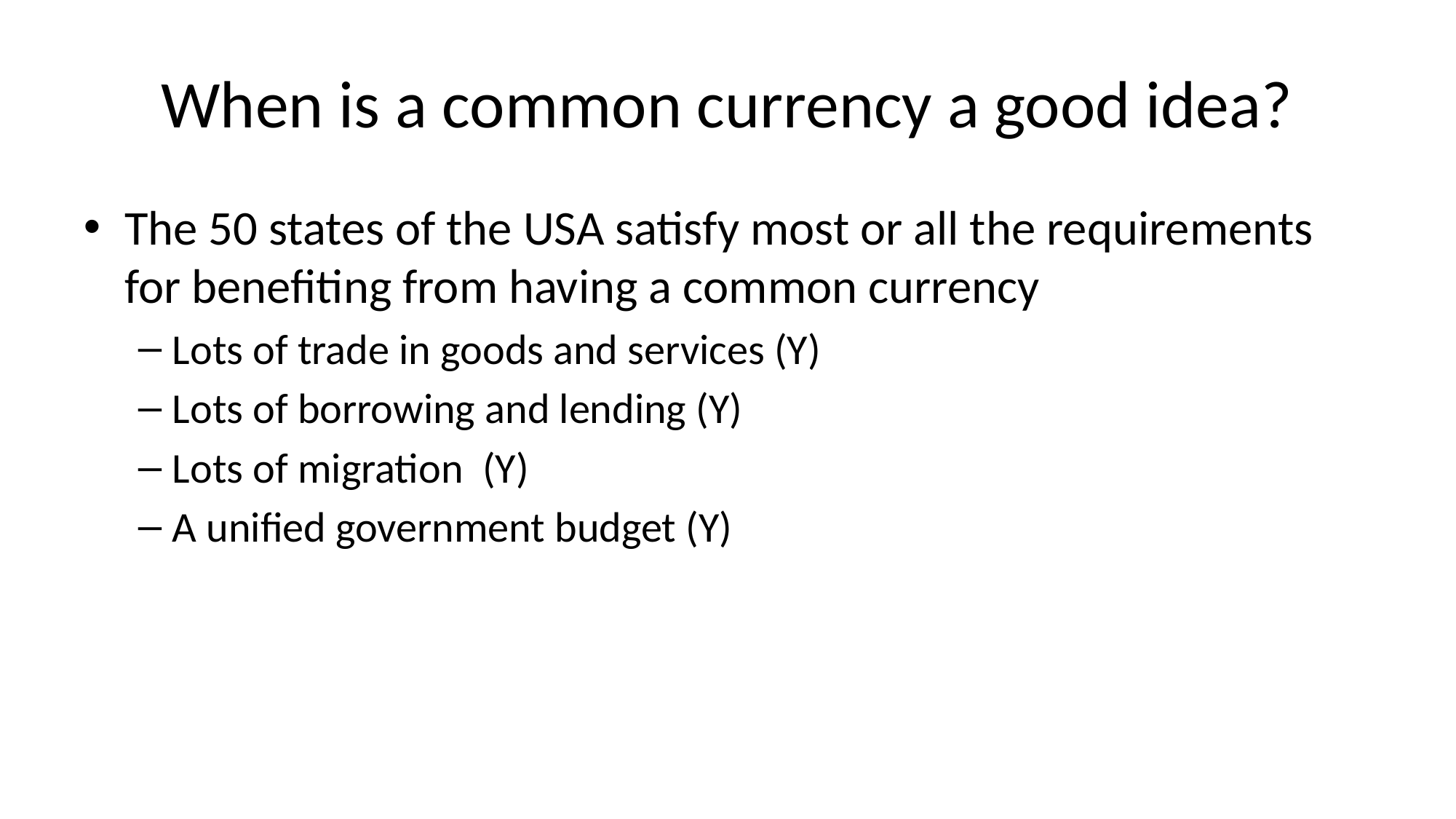

# When is a common currency a good idea?
The 50 states of the USA satisfy most or all the requirements for benefiting from having a common currency
Lots of trade in goods and services (Y)
Lots of borrowing and lending (Y)
Lots of migration  (Y)
A unified government budget (Y)